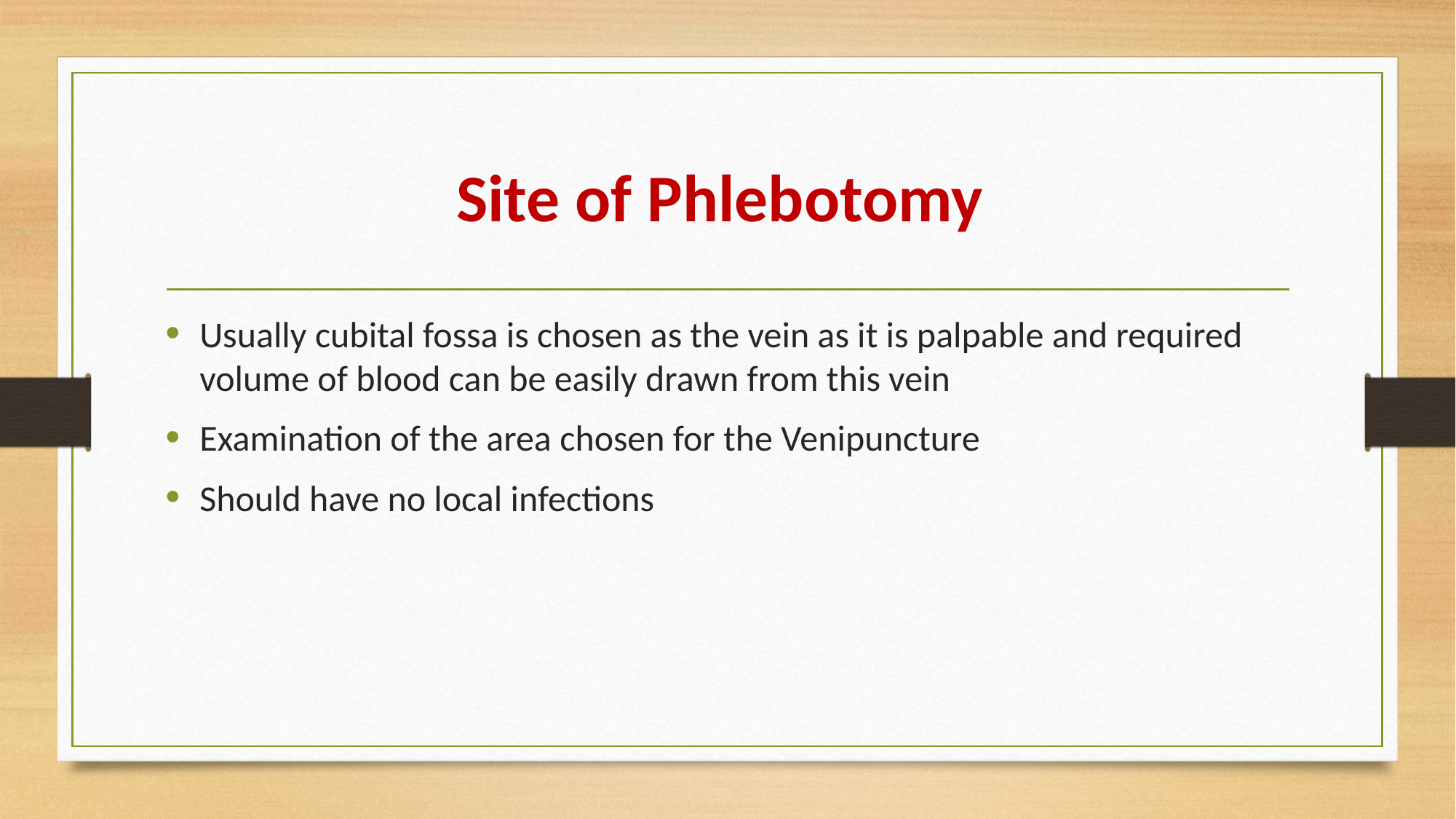

# Site of Phlebotomy
Usually cubital fossa is chosen as the vein as it is palpable and required volume of blood can be easily drawn from this vein
Examination of the area chosen for the Venipuncture
Should have no local infections